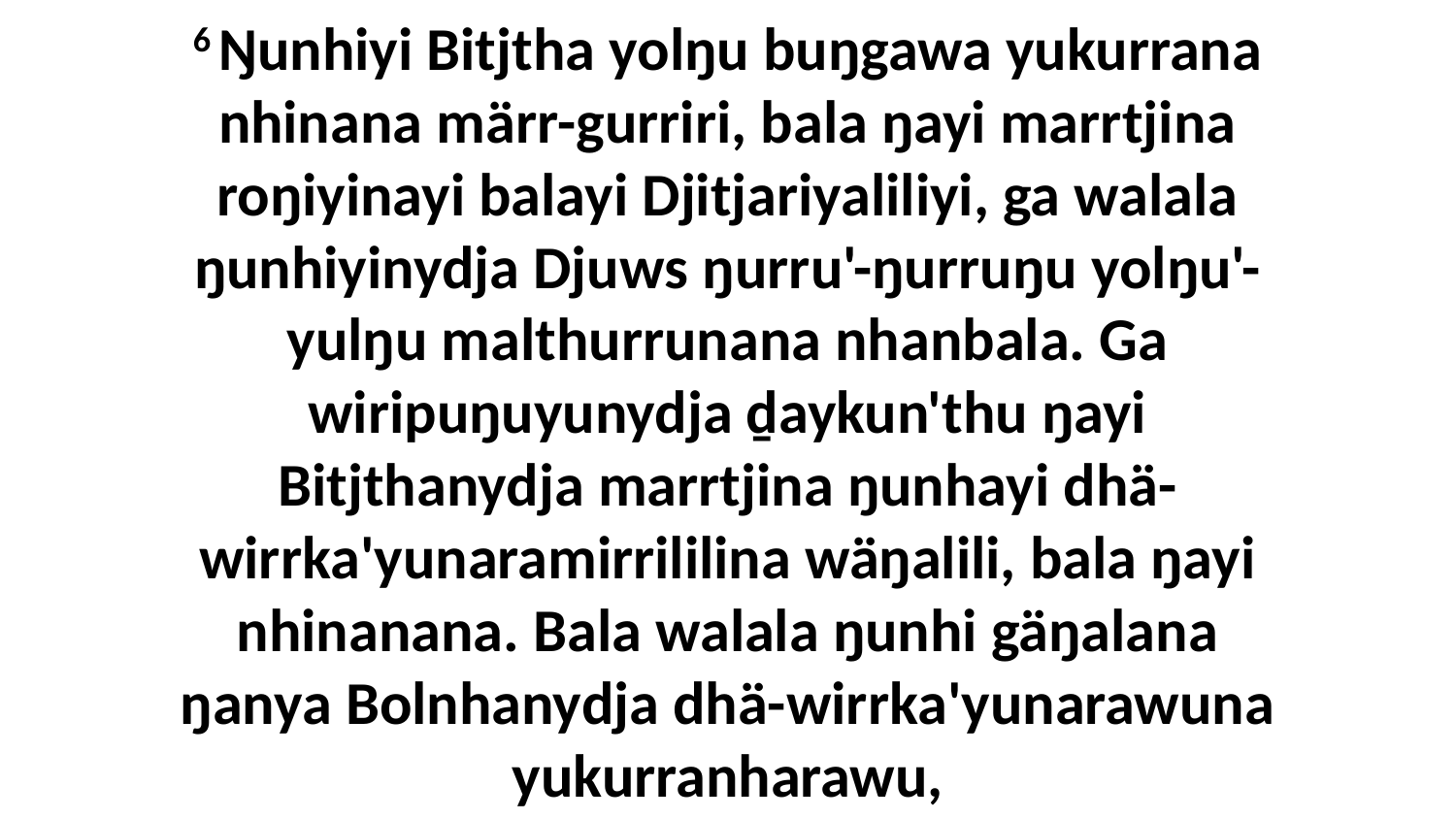

6 Ŋunhiyi Bitjtha yolŋu buŋgawa yukurrana nhinana märr-gurriri, bala ŋayi marrtjina roŋiyinayi balayi Djitjariyaliliyi, ga walala ŋunhiyinydja Djuws ŋurru'-ŋurruŋu yolŋu'-yulŋu malthurrunana nhanbala. Ga wiripuŋuyunydja ḏaykun'thu ŋayi Bitjthanydja marrtjina ŋunhayi dhä-wirrka'yunaramirrililina wäŋalili, bala ŋayi nhinanana. Bala walala ŋunhi gäŋalana ŋanya Bolnhanydja dhä-wirrka'yunarawuna yukurranharawu,